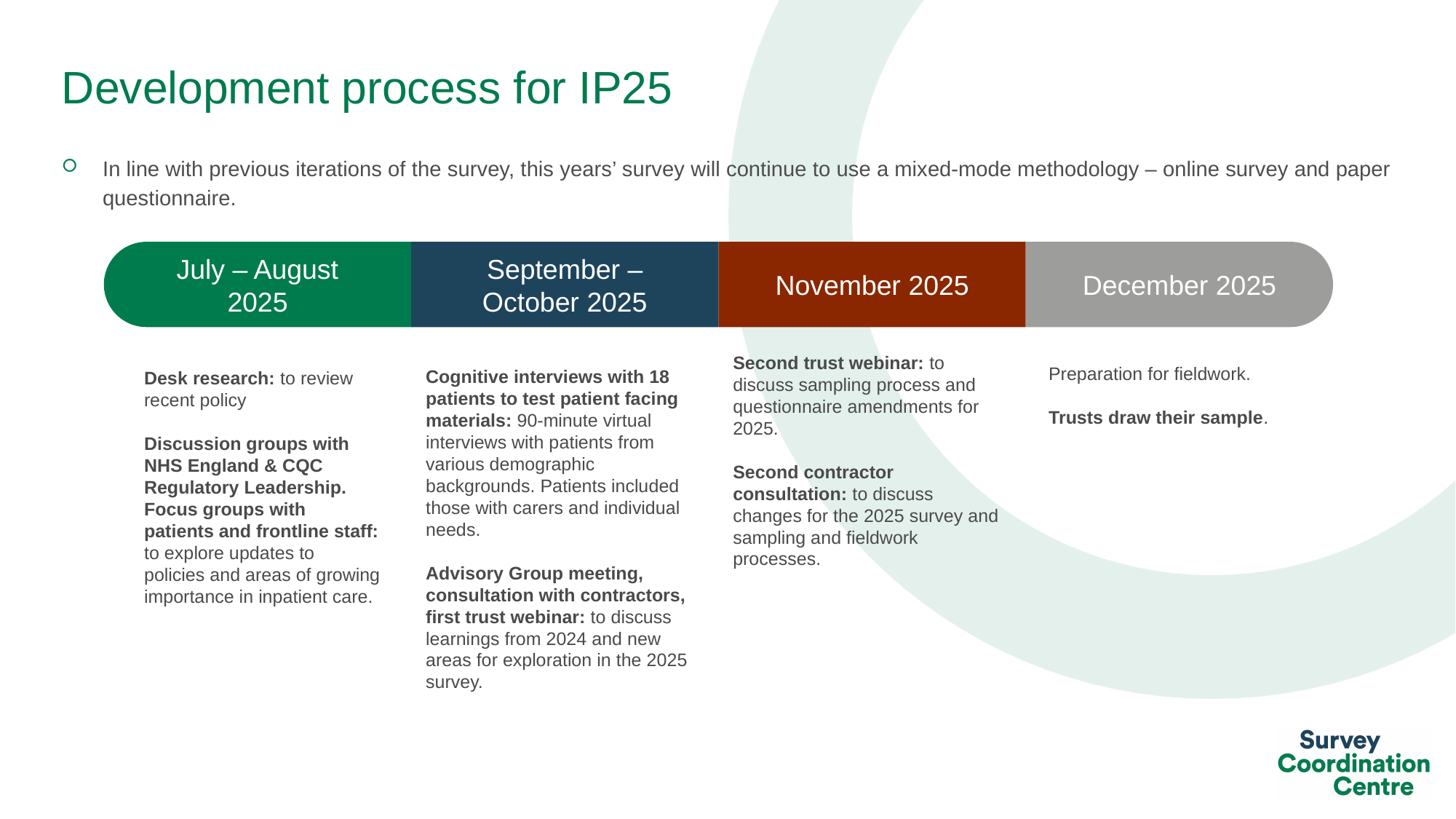

# Development process for IP25
In line with previous iterations of the survey, this years’ survey will continue to use a mixed-mode methodology – online survey and paper questionnaire.

September – October 2025

Cognitive interviews with 18 patients to test patient facing materials: 90-minute virtual interviews with patients from various demographic backgrounds. Patients included those with carers and individual needs.

Advisory Group meeting,  consultation with contractors, first trust webinar: to discuss learnings from 2024 and new areas for exploration in the 2025 survey.

November 2025

Second trust webinar: to discuss sampling process and questionnaire amendments for 2025.

Second contractor consultation: to discuss changes for the 2025 survey and sampling and fieldwork processes.

December 2025
Preparation for fieldwork.

Trusts draw their sample.

July – August 2025

Desk research: to review recent policy

Discussion groups with NHS England & CQC Regulatory Leadership.
Focus groups with patients and frontline staff:
to explore updates to policies and areas of growing importance in inpatient care.